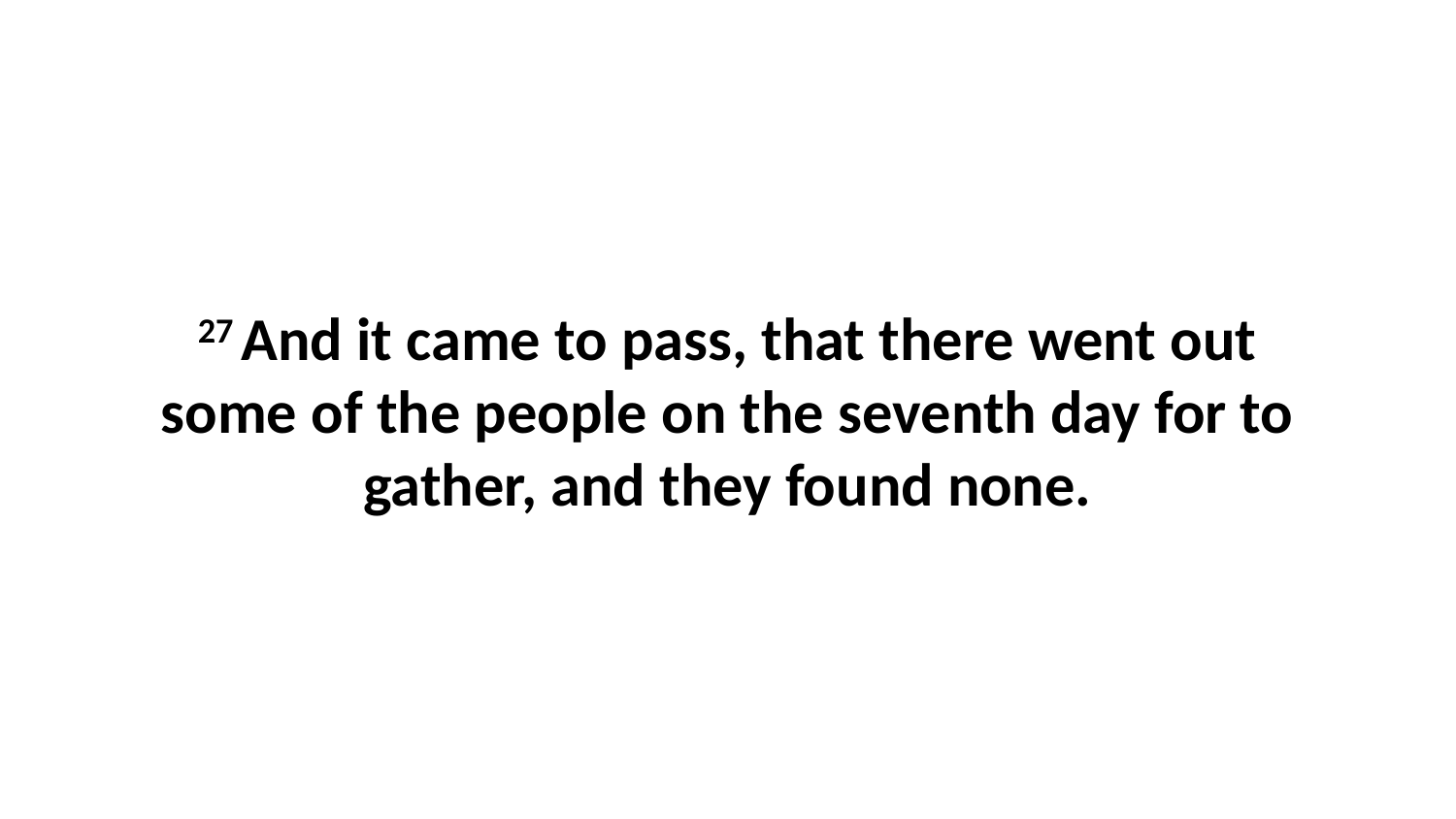

27 And it came to pass, that there went out some of the people on the seventh day for to gather, and they found none.